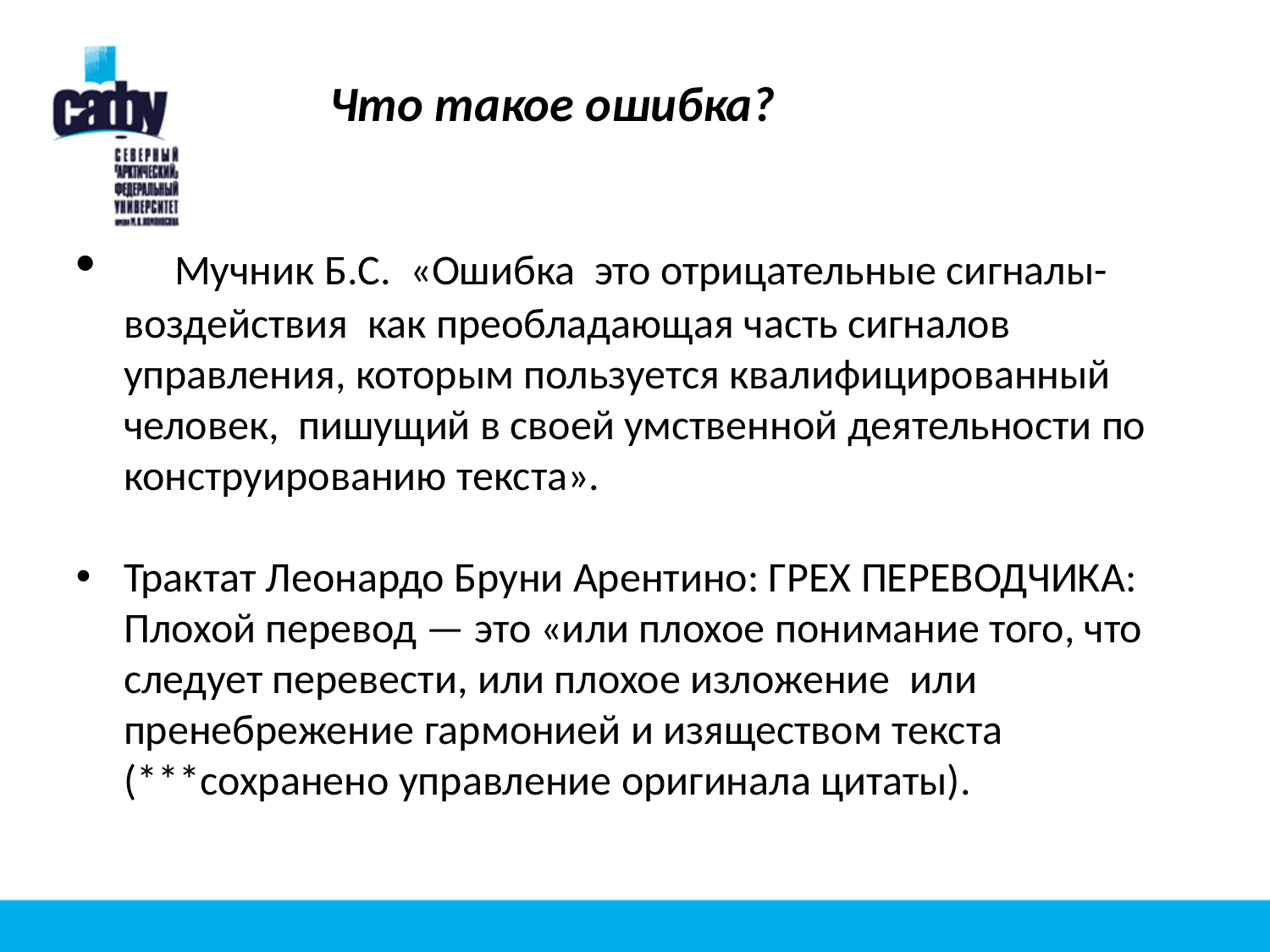

Что такое ошибка?

    Мучник Б.С.  «Ошибка  это отрицательные сигналы-воздействия  как преобладающая часть сигналов управления, которым пользуется квалифицированный человек,  пишущий в своей умственной деятельности по конструированию текста».

Трактат Леонардо Бруни Арентино: ГРЕХ ПЕРЕВОДЧИКА: Плохой перевод — это «или плохое понимание того, что следует перевести, или плохое изложение  или пренебрежение гармонией и изяществом текста  (***сохранено управление оригинала цитаты).